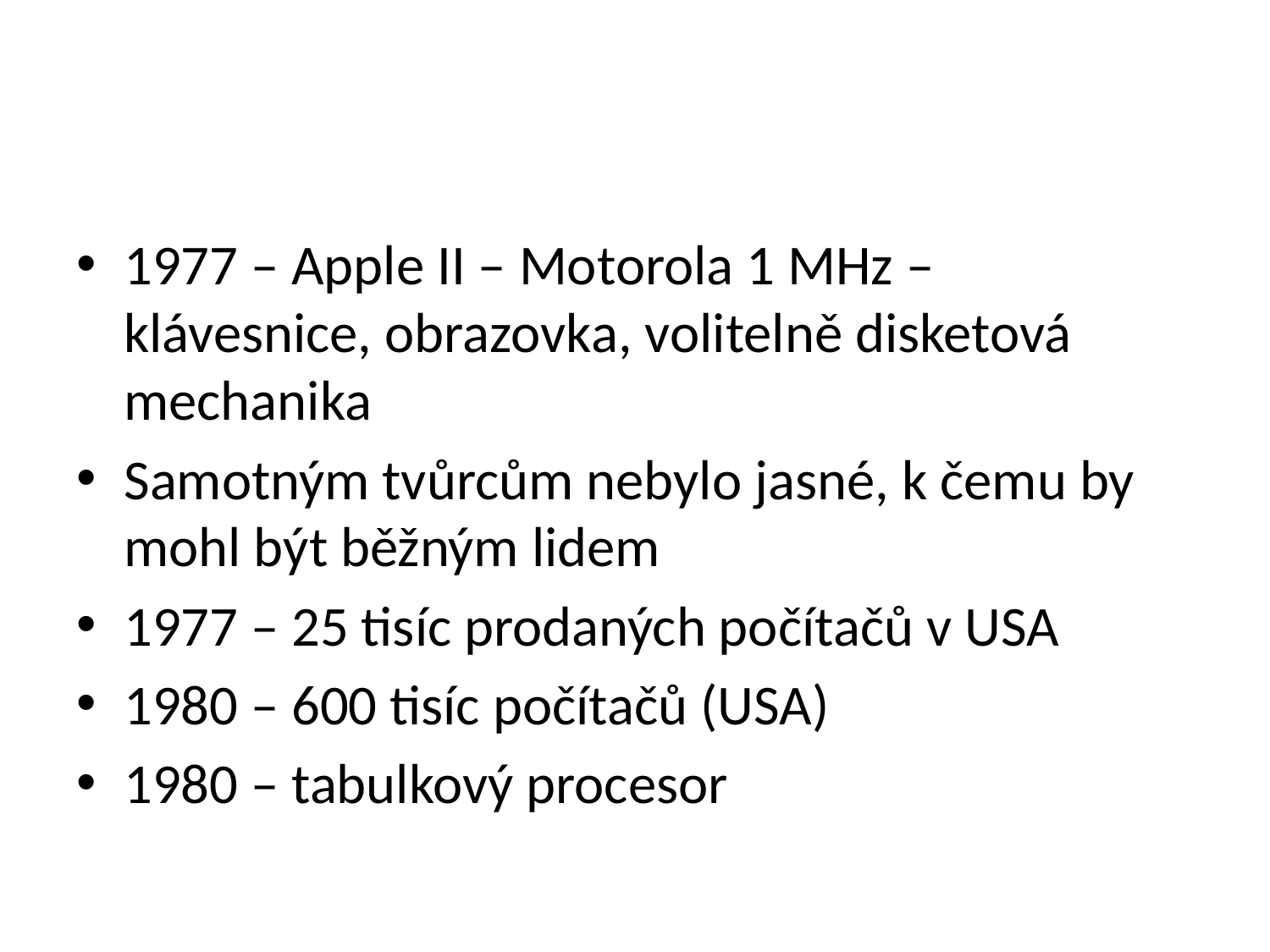

#
1977 – Apple II – Motorola 1 MHz – klávesnice, obrazovka, volitelně disketová mechanika
Samotným tvůrcům nebylo jasné, k čemu by mohl být běžným lidem
1977 – 25 tisíc prodaných počítačů v USA
1980 – 600 tisíc počítačů (USA)
1980 – tabulkový procesor